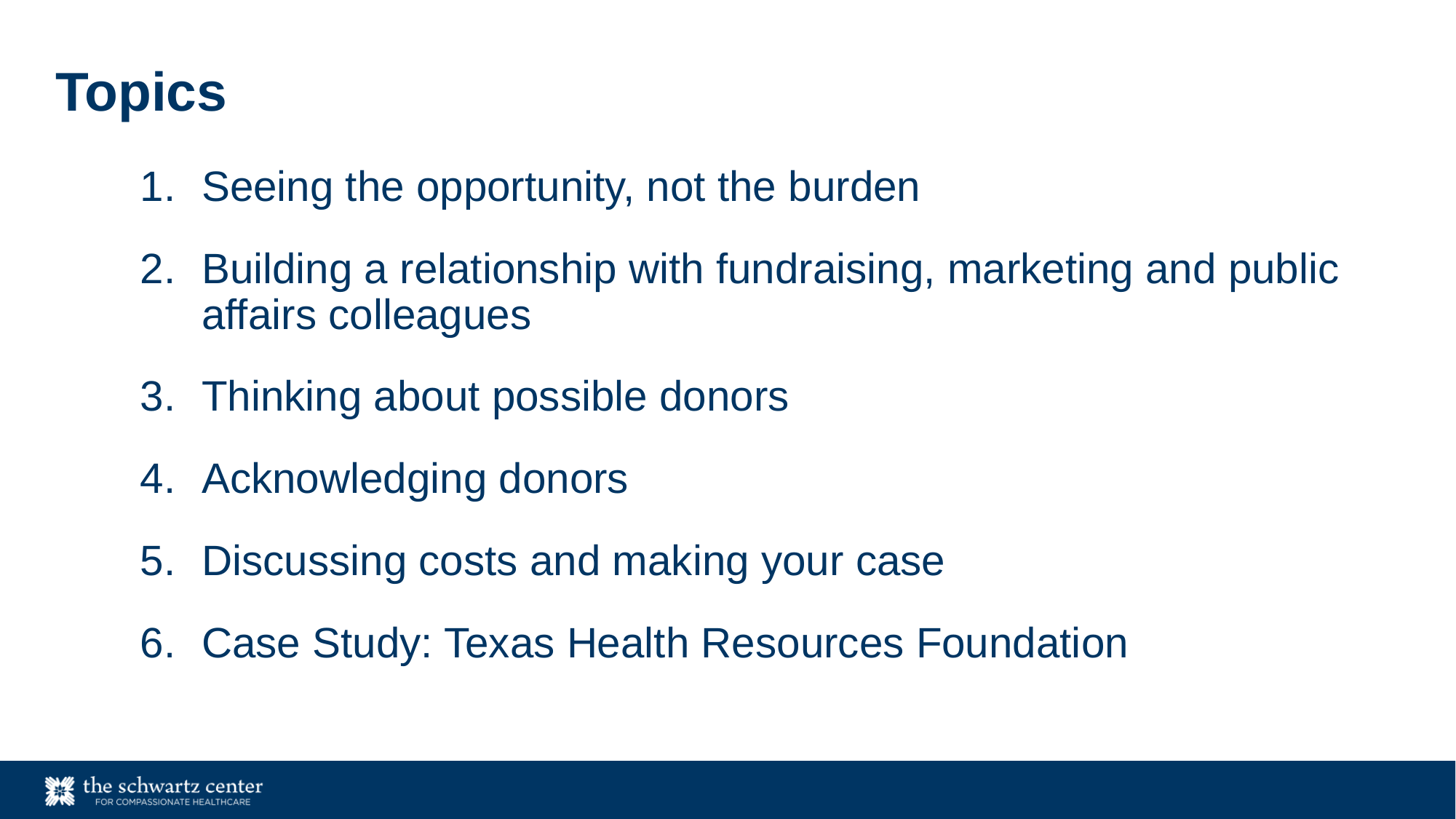

# Topics
Seeing the opportunity, not the burden
Building a relationship with fundraising, marketing and public affairs colleagues
Thinking about possible donors
Acknowledging donors
Discussing costs and making your case
Case Study: Texas Health Resources Foundation